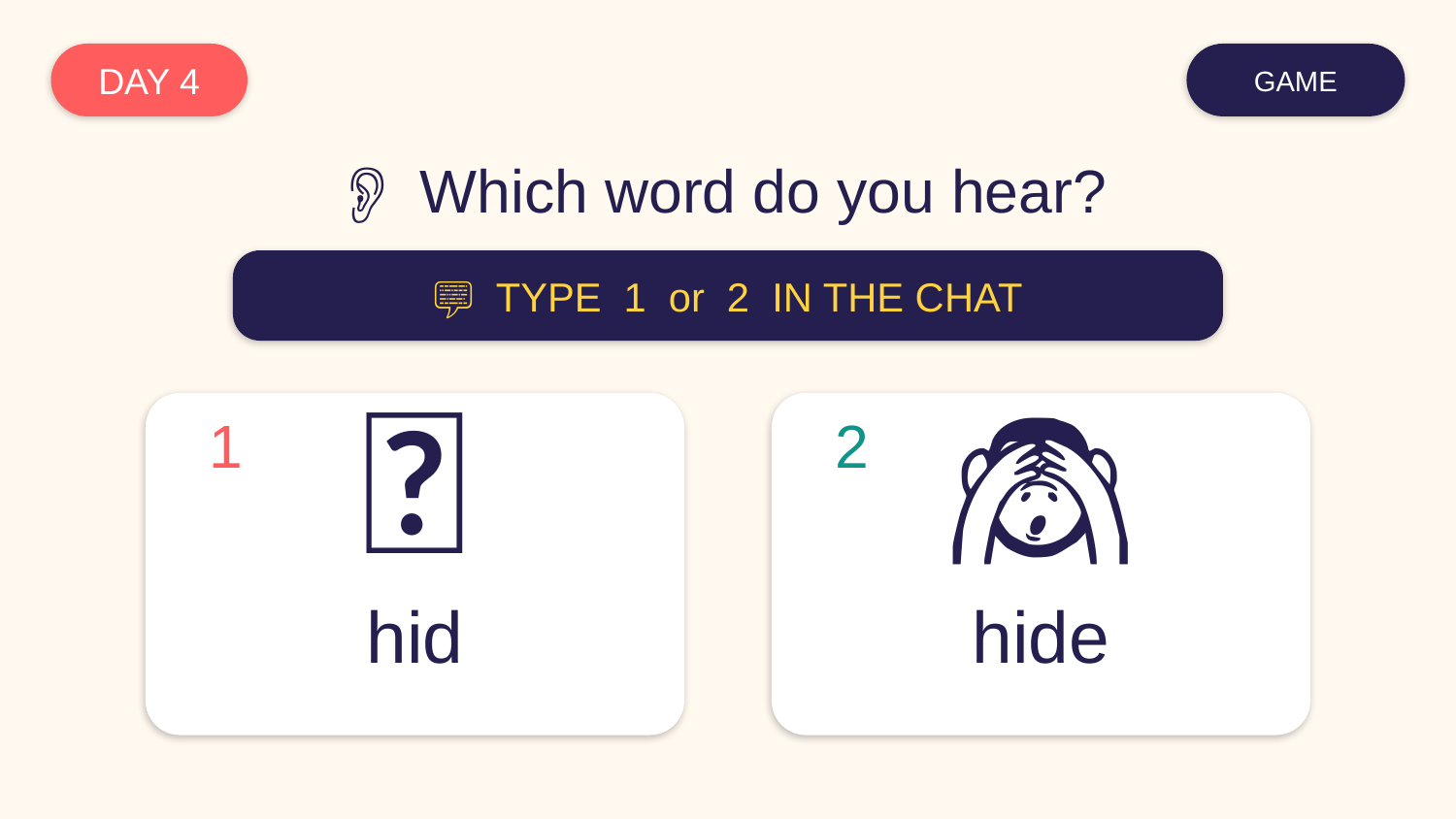

DAY 4
GAME
👂  Which word do you hear?
💬  TYPE  1  or  2  IN THE CHAT
🫣
🙈

1
2
hid
hide